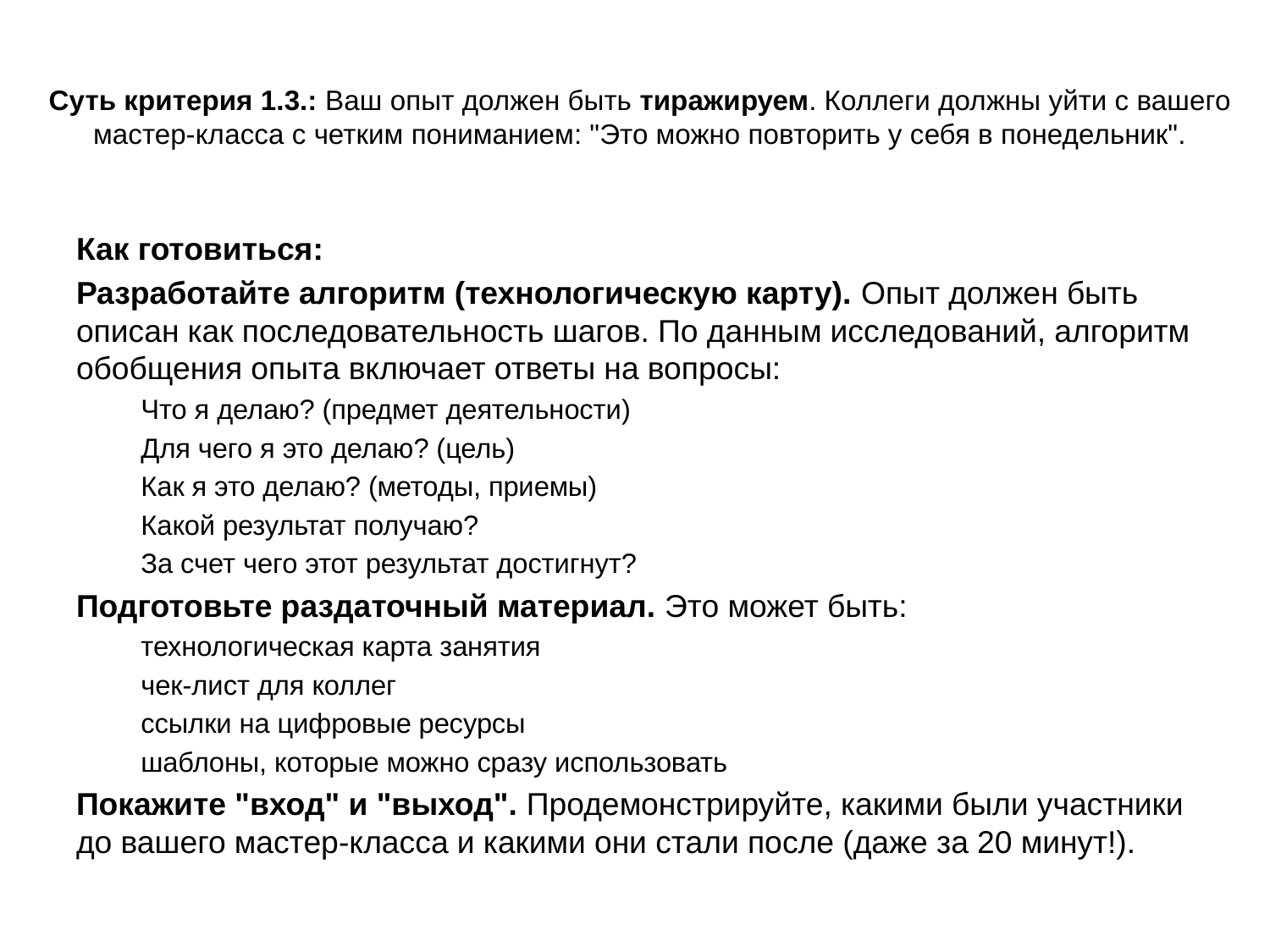

# Суть критерия 1.3.: Ваш опыт должен быть тиражируем. Коллеги должны уйти с вашего мастер-класса с четким пониманием: "Это можно повторить у себя в понедельник".
Как готовиться:
Разработайте алгоритм (технологическую карту). Опыт должен быть описан как последовательность шагов. По данным исследований, алгоритм обобщения опыта включает ответы на вопросы:
Что я делаю? (предмет деятельности)
Для чего я это делаю? (цель)
Как я это делаю? (методы, приемы)
Какой результат получаю?
За счет чего этот результат достигнут?
Подготовьте раздаточный материал. Это может быть:
технологическая карта занятия
чек-лист для коллег
ссылки на цифровые ресурсы
шаблоны, которые можно сразу использовать
Покажите "вход" и "выход". Продемонстрируйте, какими были участники до вашего мастер-класса и какими они стали после (даже за 20 минут!).